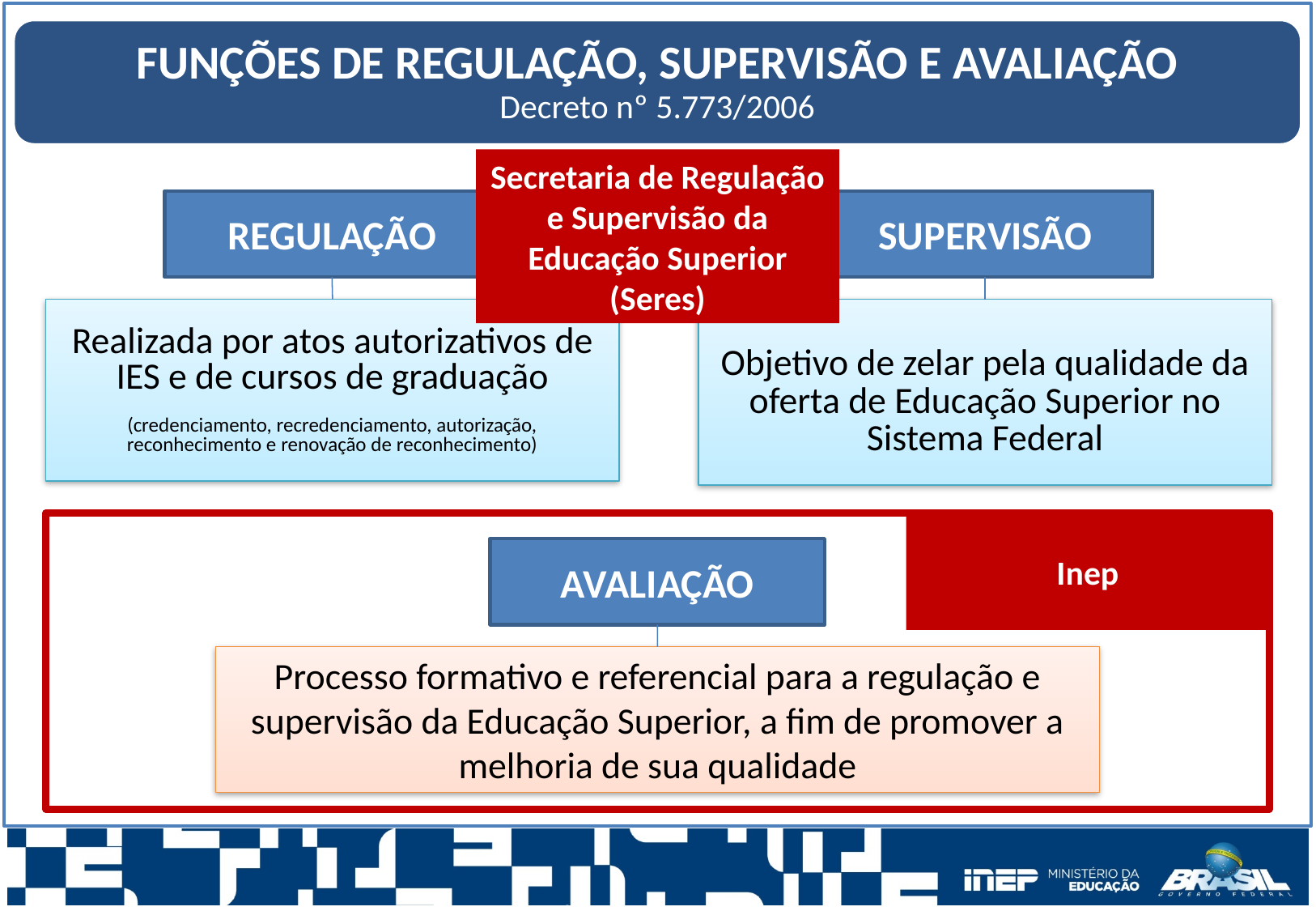

FUNÇÕES DE REGULAÇÃO, SUPERVISÃO E AVALIAÇÃO
Decreto nº 5.773/2006
Secretaria de Regulação e Supervisão da Educação Superior (Seres)
SUPERVISÃO
REGULAÇÃO
Realizada por atos autorizativos de IES e de cursos de graduação
(credenciamento, recredenciamento, autorização, reconhecimento e renovação de reconhecimento)

Objetivo de zelar pela qualidade da oferta de Educação Superior no Sistema Federal

AVALIAÇÃO
Processo formativo e referencial para a regulação e supervisão da Educação Superior, a fim de promover a melhoria de sua qualidade

Inep